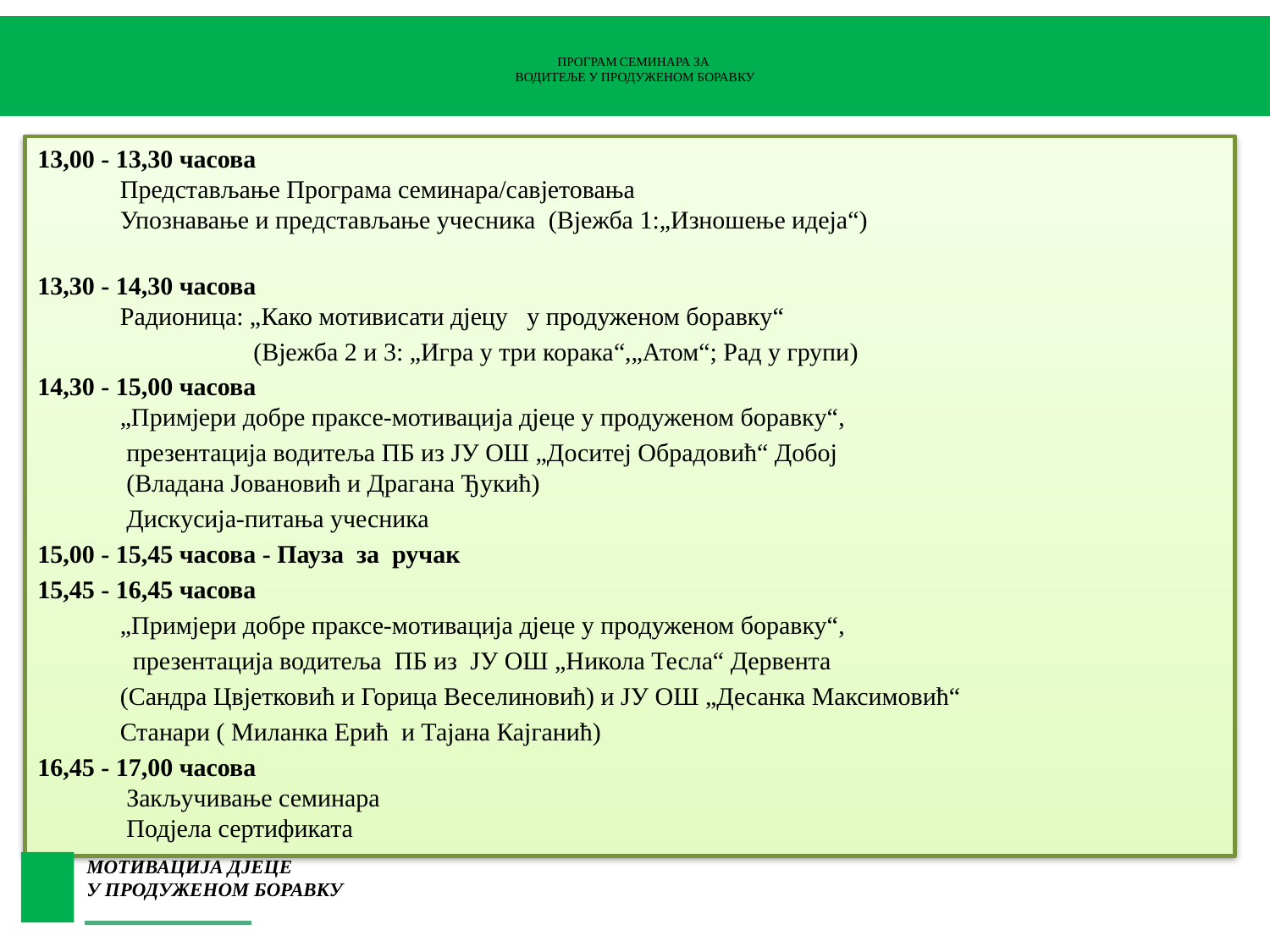

# ПРОГРАМ СЕМИНАРА ЗА ВОДИТЕЉЕ У ПРОДУЖЕНОМ БОРАВКУ
13,00 - 13,30 часова
       Представљање Програма семинара/савјетовања
       Упознавање и представљање учесника  (Вјежба 1:„Изношење идеја“)
13,30 - 14,30 часова
       Радионица: „Како мотивисати дјецу   у продуженом боравку“
                                  (Вјежба 2 и 3: „Игра у три корака“,„Атом“; Рад у групи)
14,30 - 15,00 часова
       „Примјери добре праксе-мотивација дјеце у продуженом боравку“,
              презентација водитеља ПБ из ЈУ ОШ „Доситеј Обрадовић“ Добој
        (Владана Јовановић и Драгана Ђукић)
              Дискусија-питања учесника
15,00 - 15,45 часова - Пауза  за  ручак
15,45 - 16,45 часова
             „Примјери добре праксе-мотивација дјеце у продуженом боравку“,
               презентација водитеља  ПБ из  ЈУ ОШ „Никола Тесла“ Дервента
             (Сандра Цвјетковић и Горица Веселиновић) и ЈУ ОШ „Десанка Максимовић“
             Станари ( Миланка Ерић  и Тајана Кајганић)
16,45 - 17,00 часова
        Закључивање семинара
        Подјела сертификата
МОТИВАЦИЈА ДЈЕЦЕ
У ПРОДУЖЕНОМ БОРАВКУ